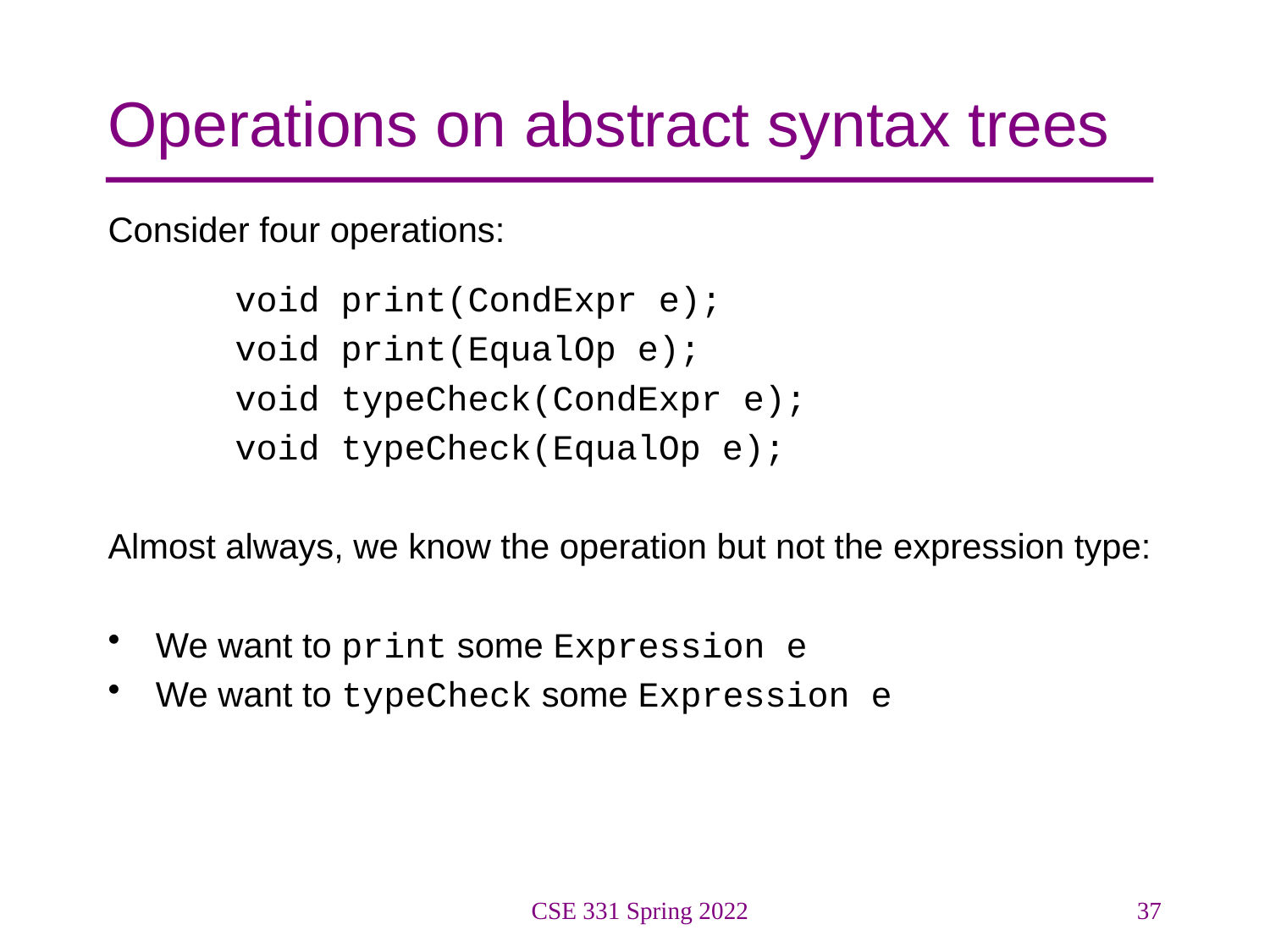

# Operations on abstract syntax trees
Consider four operations:

	void print(CondExpr e);
	void print(EqualOp e);
	void typeCheck(CondExpr e);
	void typeCheck(EqualOp e);

Almost always, we know the operation but not the expression type:

We want to print some Expression e
We want to typeCheck some Expression e
CSE 331 Spring 2022

37